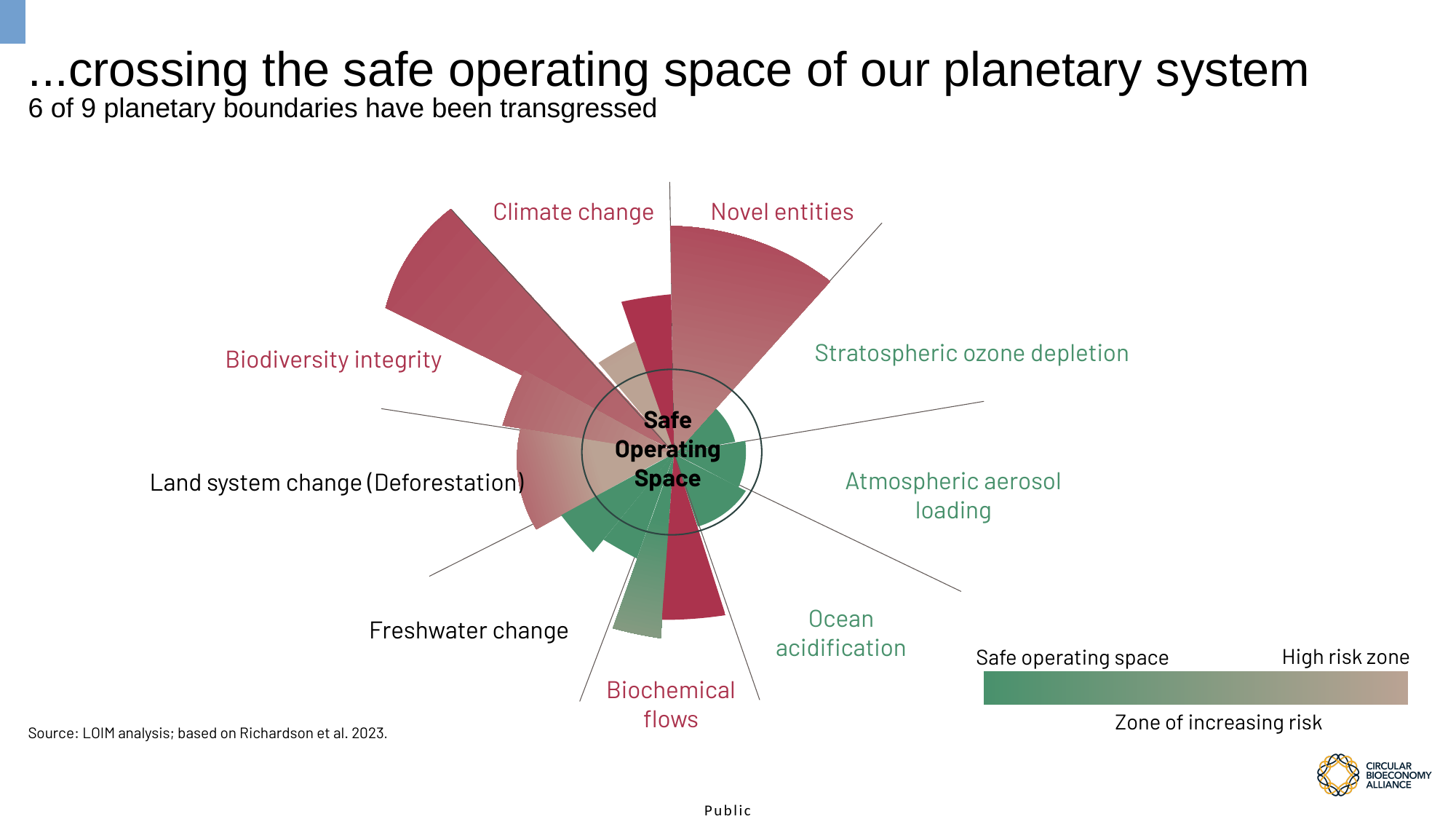

# ...crossing the safe operating space of our planetary system 6 of 9 planetary boundaries have been transgressed

Climate change
Novel entities

Biodiversity integrity
Stratospheric ozone depletion
Safe
Operating
Space
Atmospheric aerosol loading
Land system change (Deforestation)
Ocean acidification

Freshwater change
Biochemical
flows

Safe operating space
High risk zone
High risk zone
Safe operating space
Zone of increasing risk

Zone of increasing risk
Source: LOIM analysis; based on Richardson et al. 2023.